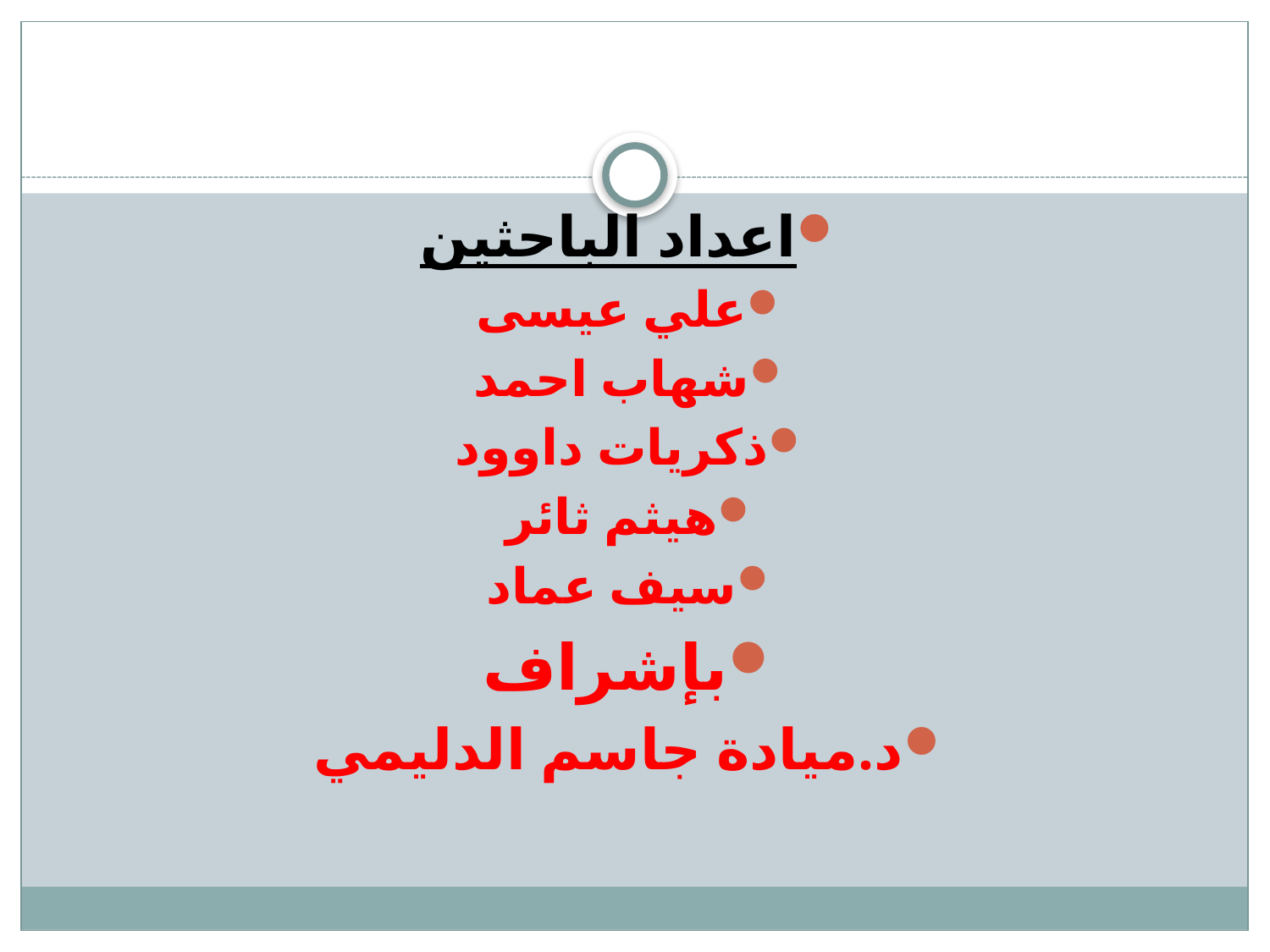

اعداد الباحثين
علي عيسى
شهاب احمد
ذكريات داوود
هيثم ثائر
سيف عماد
بإشراف
د.ميادة جاسم الدليمي